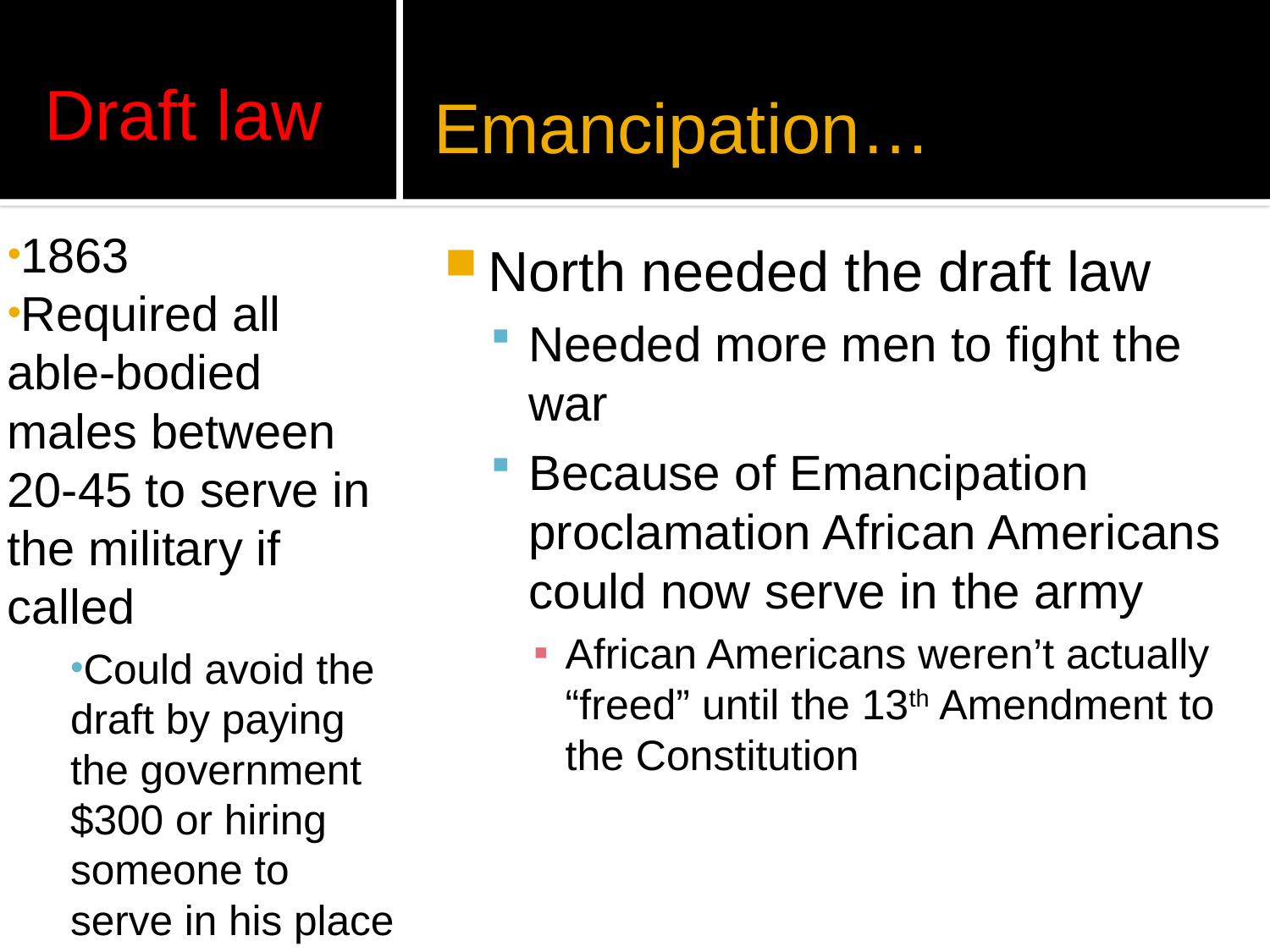

# Emancipation…
Draft law
1863
Required all able-bodied males between 20-45 to serve in the military if called
Could avoid the draft by paying the government $300 or hiring someone to serve in his place

North needed the draft law
Needed more men to fight the war
Because of Emancipation proclamation African Americans could now serve in the army
African Americans weren’t actually “freed” until the 13th Amendment to the Constitution